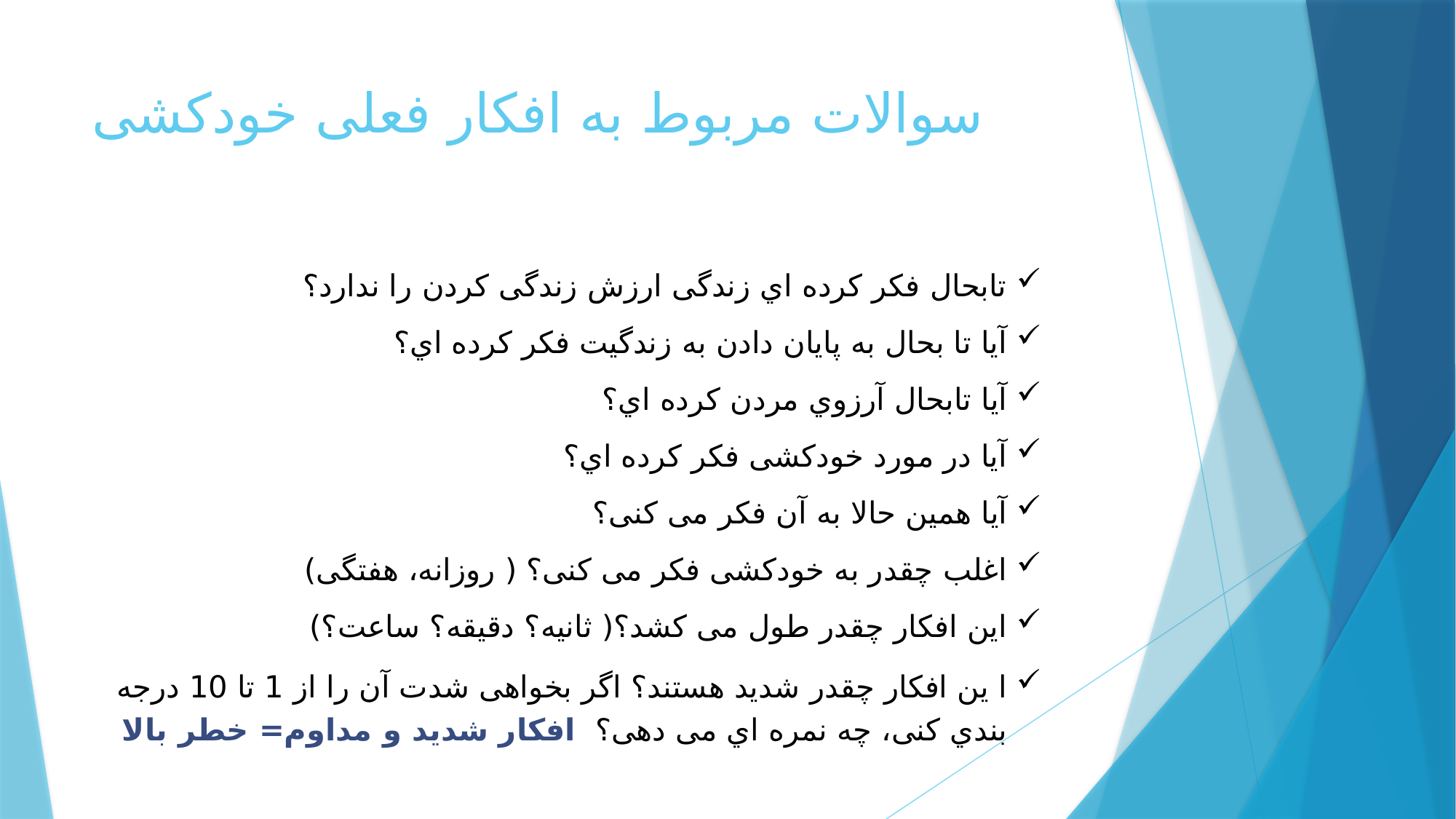

# سوالات مربوط به افکار فعلی خودکشی
تابحال فکر کرده اي زندگی ارزش زندگی کردن را ندارد؟
آیا تا بحال به پایان دادن به زندگیت فکر کرده اي؟
آیا تابحال آرزوي مردن کرده اي؟
آیا در مورد خودکشی فکر کرده اي؟
آیا همین حالا به آن فکر می کنی؟
اغلب چقدر به خودکشی فکر می کنی؟ ( روزانه، هفتگی)
این افکار چقدر طول می کشد؟( ثانیه؟ دقیقه؟ ساعت؟)
ا ین افکار چقدر شدید هستند؟ اگر بخواهی شدت آن را از 1 تا 10 درجه بندي کنی، چه نمره اي می دهی؟  افکار شدید و مداوم= خطر بالا